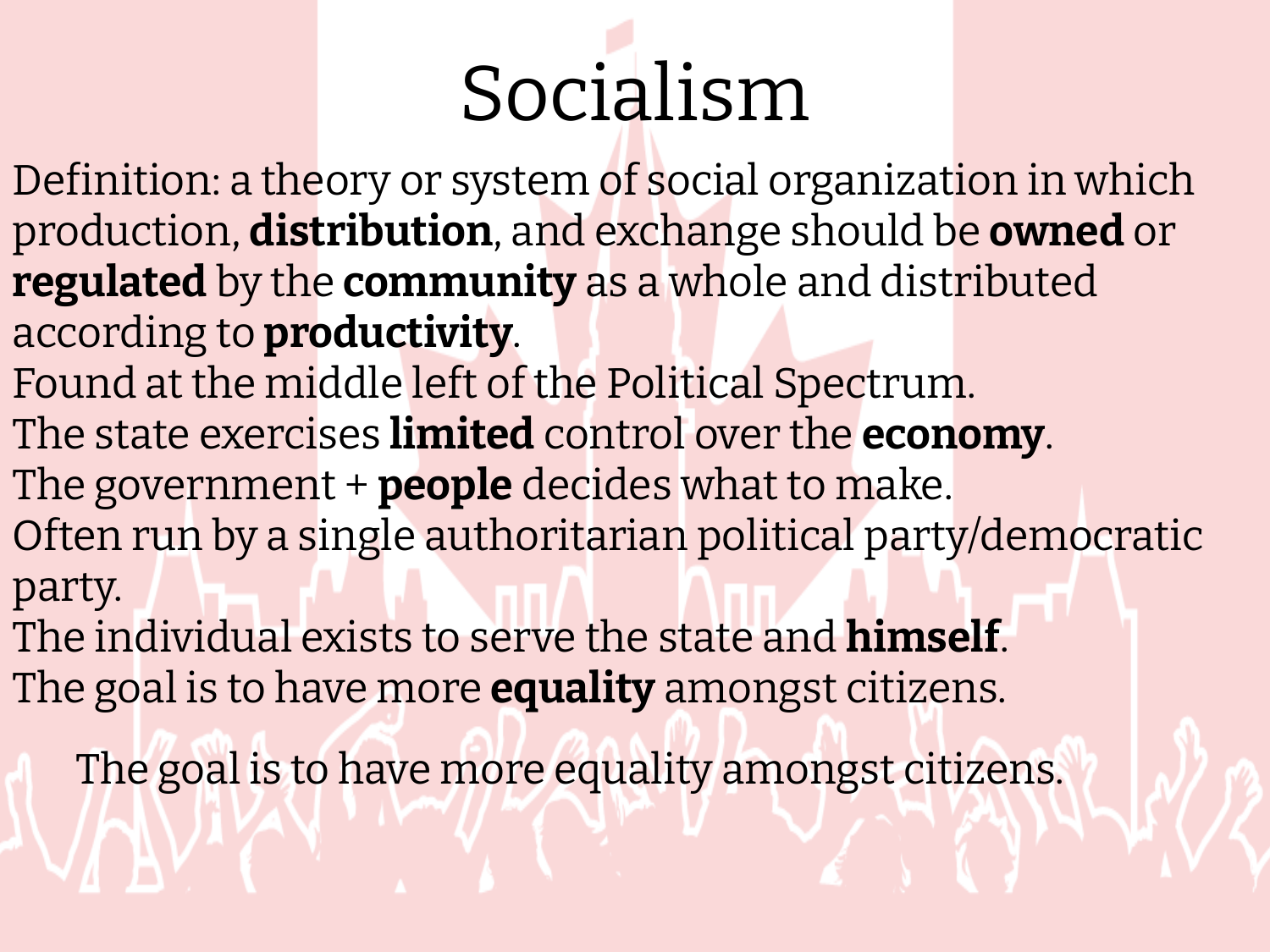

# Socialism
Definition: a theory or system of social organization in which production, distribution, and exchange should be owned or regulated by the community as a whole and distributed according to productivity.
Found at the middle left of the Political Spectrum.
The state exercises limited control over the economy.
The government + people decides what to make.
Often run by a single authoritarian political party/democratic party.
The individual exists to serve the state and himself.
The goal is to have more equality amongst citizens.

The goal is to have more equality amongst citizens.